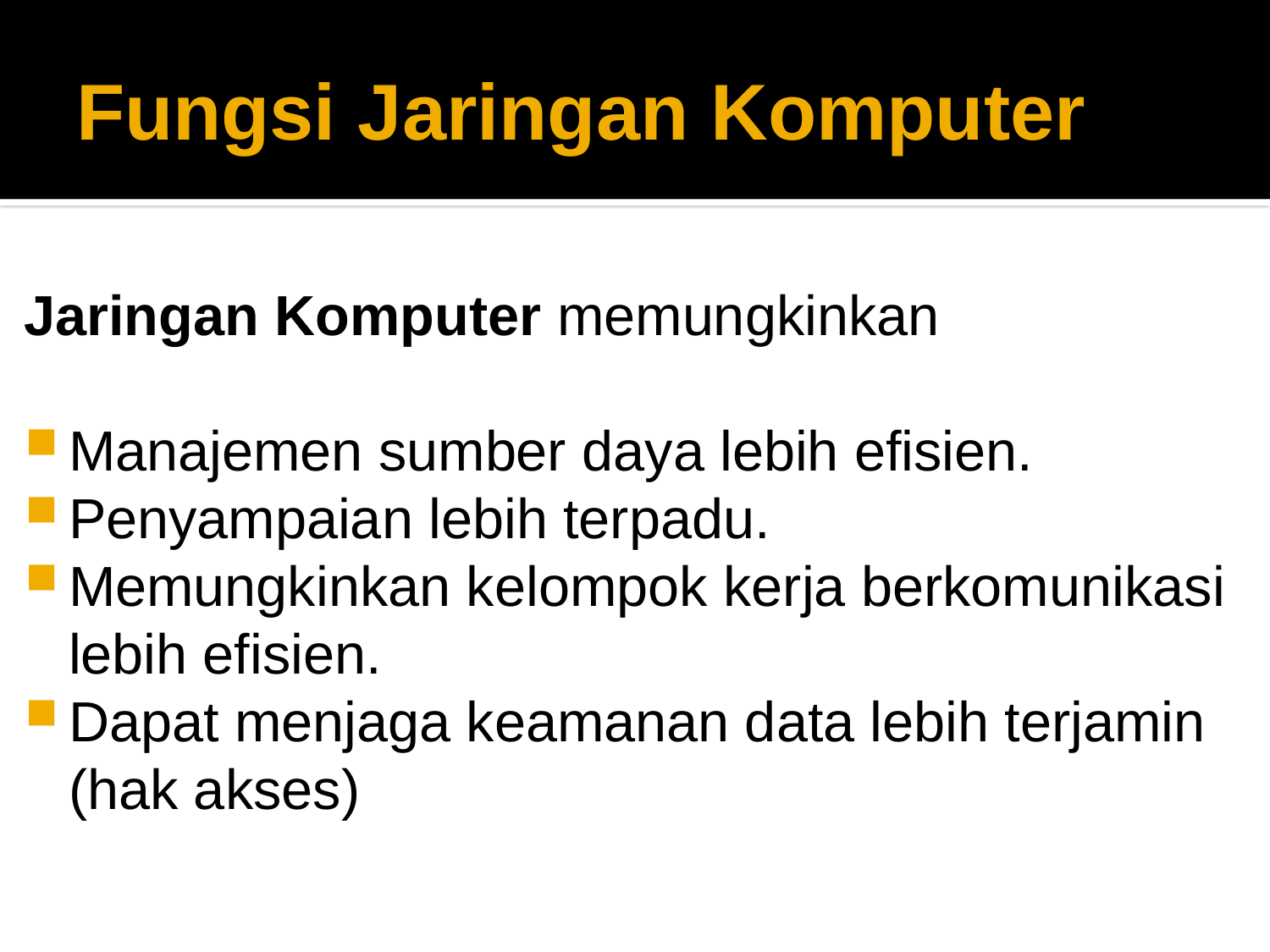

# Fungsi Jaringan Komputer

Jaringan Komputer memungkinkan

Manajemen sumber daya lebih efisien.
Penyampaian lebih terpadu.
Memungkinkan kelompok kerja berkomunikasi lebih efisien.
Dapat menjaga keamanan data lebih terjamin (hak akses)